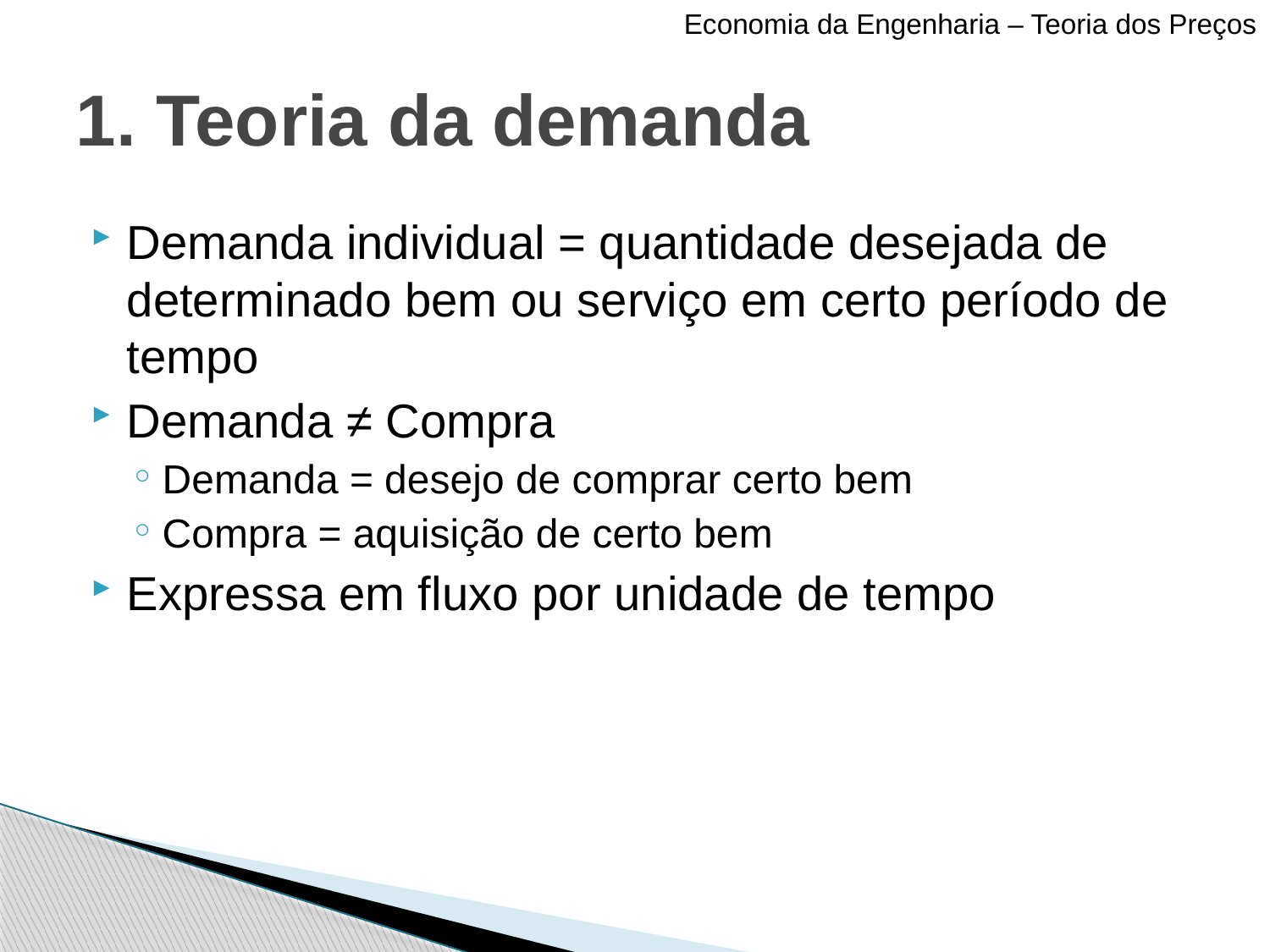

Economia da Engenharia – Teoria dos Preços
# 1. Teoria da demanda
Demanda individual = quantidade desejada de determinado bem ou serviço em certo período de tempo
Demanda ≠ Compra
Demanda = desejo de comprar certo bem
Compra = aquisição de certo bem
Expressa em fluxo por unidade de tempo